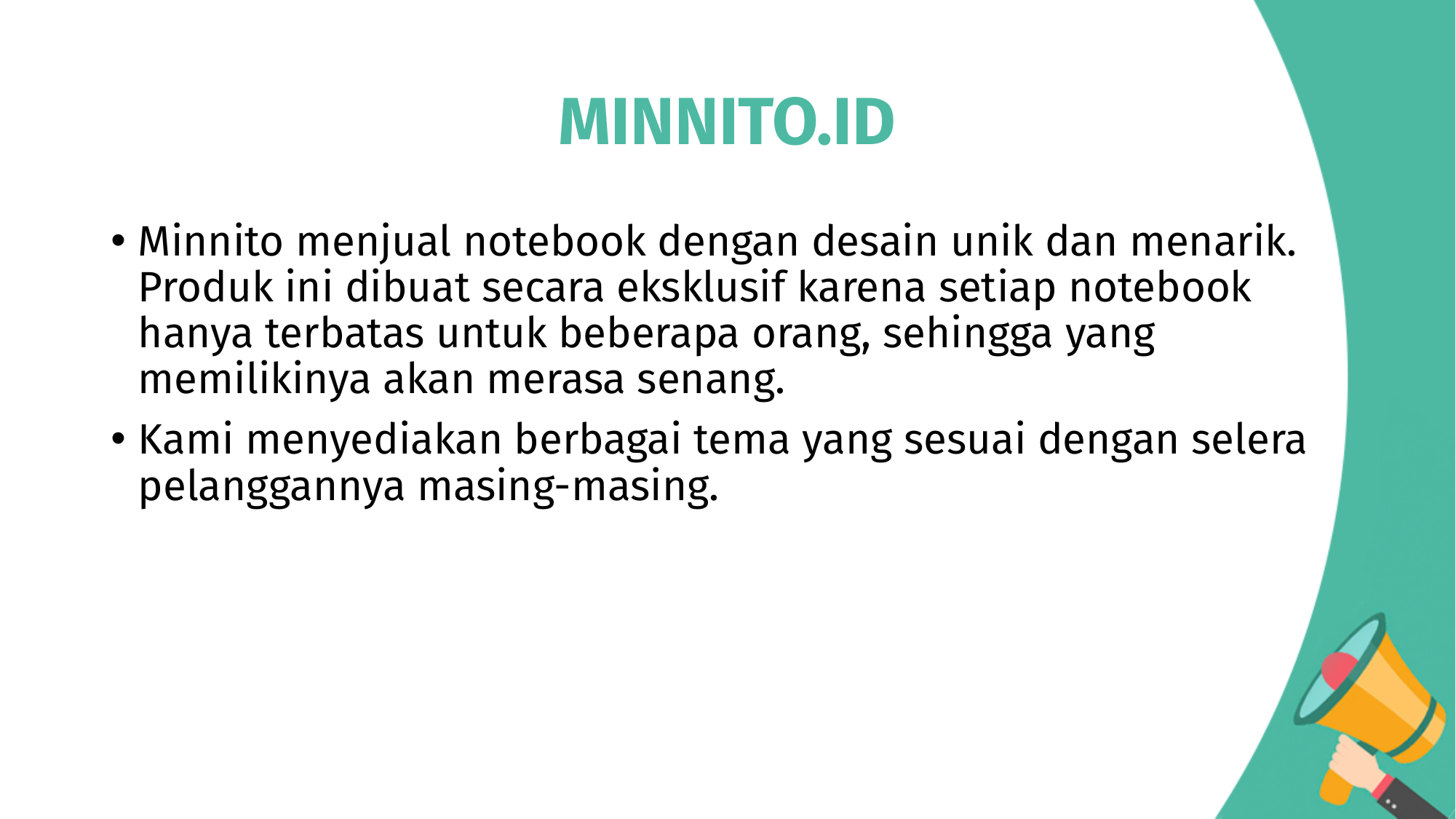

# MINNITO.ID
Minnito menjual notebook dengan desain unik dan menarik. Produk ini dibuat secara eksklusif karena setiap notebook hanya terbatas untuk beberapa orang, sehingga yang memilikinya akan merasa senang.
Kami menyediakan berbagai tema yang sesuai dengan selera pelanggannya masing-masing.